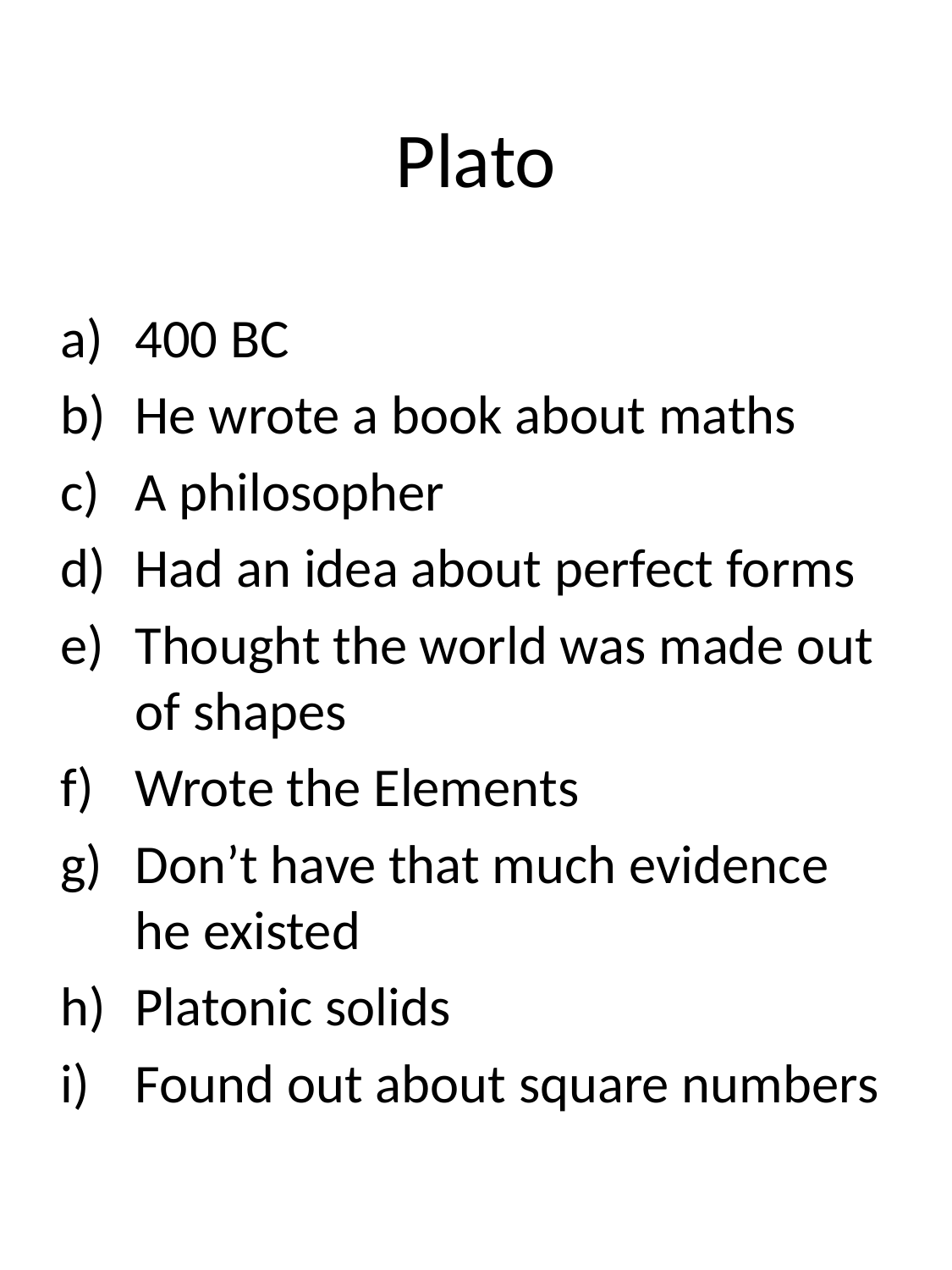

# Plato
400 BC
He wrote a book about maths
A philosopher
Had an idea about perfect forms
Thought the world was made out of shapes
Wrote the Elements
Don’t have that much evidence he existed
Platonic solids
Found out about square numbers